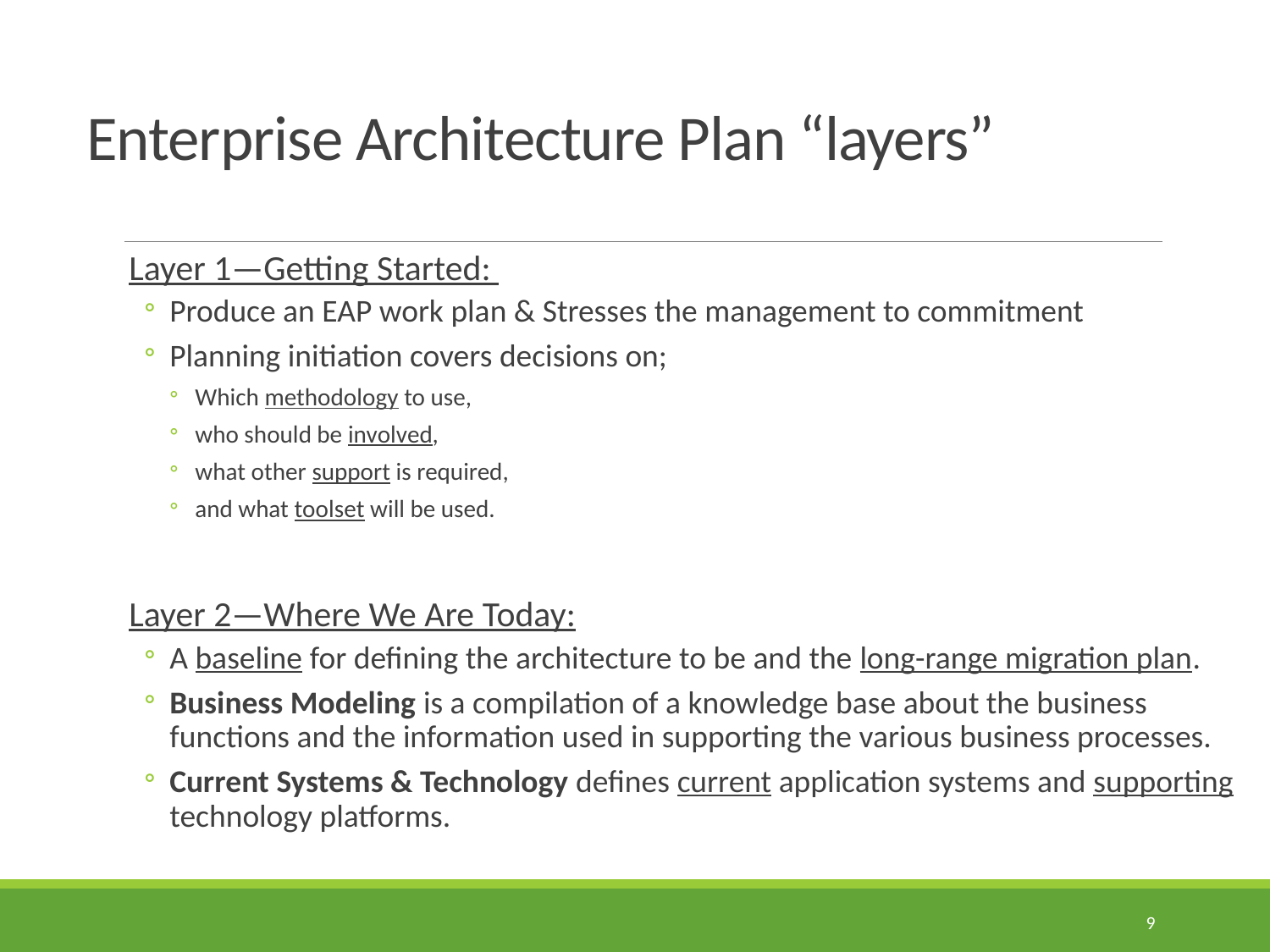

# Enterprise Architecture Plan “layers”
Layer 1—Getting Started:
Produce an EAP work plan & Stresses the management to commitment
Planning initiation covers decisions on;
Which methodology to use,
who should be involved,
what other support is required,
and what toolset will be used.

Layer 2—Where We Are Today:
A baseline for defining the architecture to be and the long-range migration plan.
Business Modeling is a compilation of a knowledge base about the business functions and the information used in supporting the various business processes.
Current Systems & Technology defines current application systems and supporting technology platforms.
9